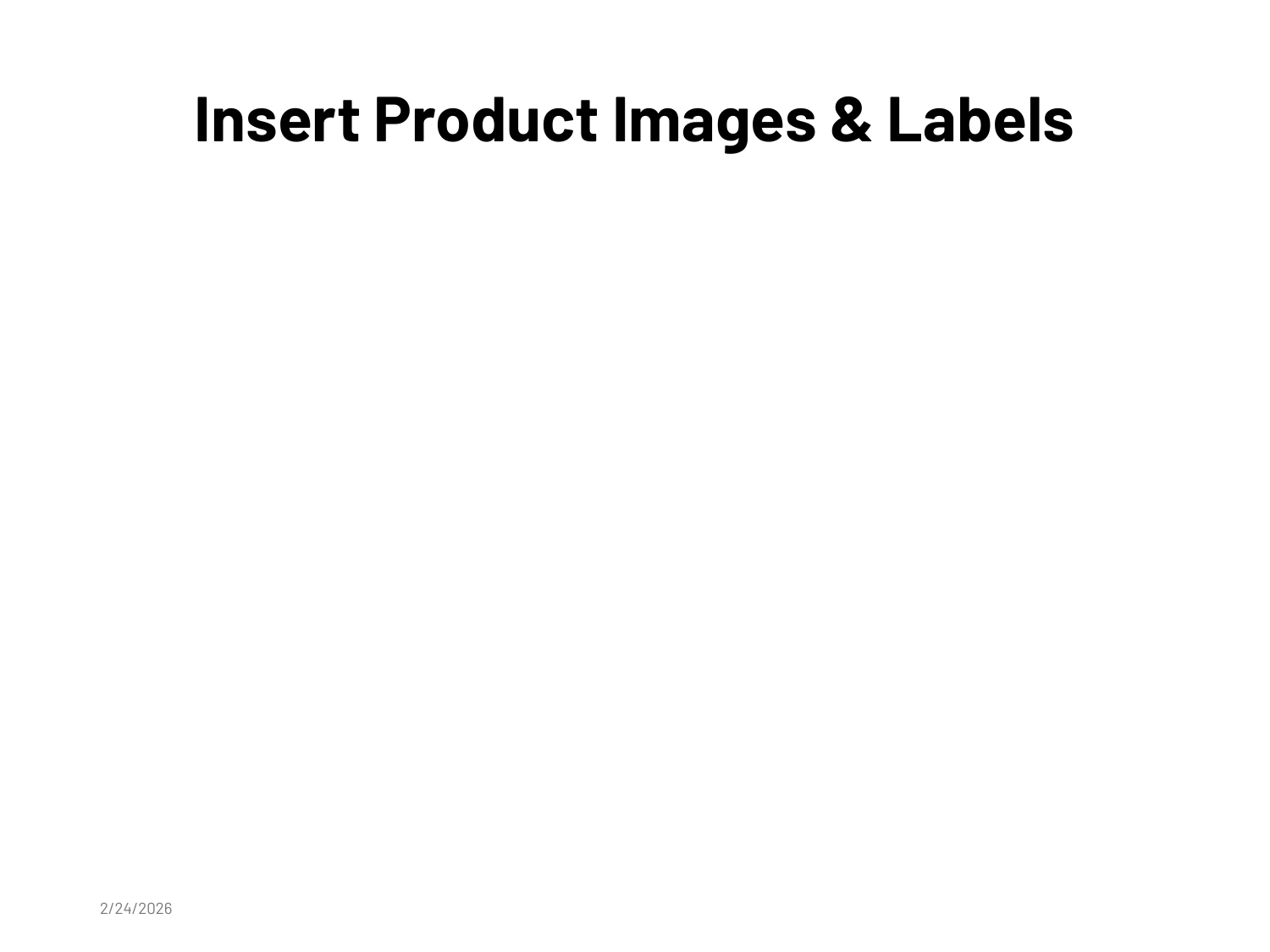

# Insert Product Images & Labels
2/24/2026